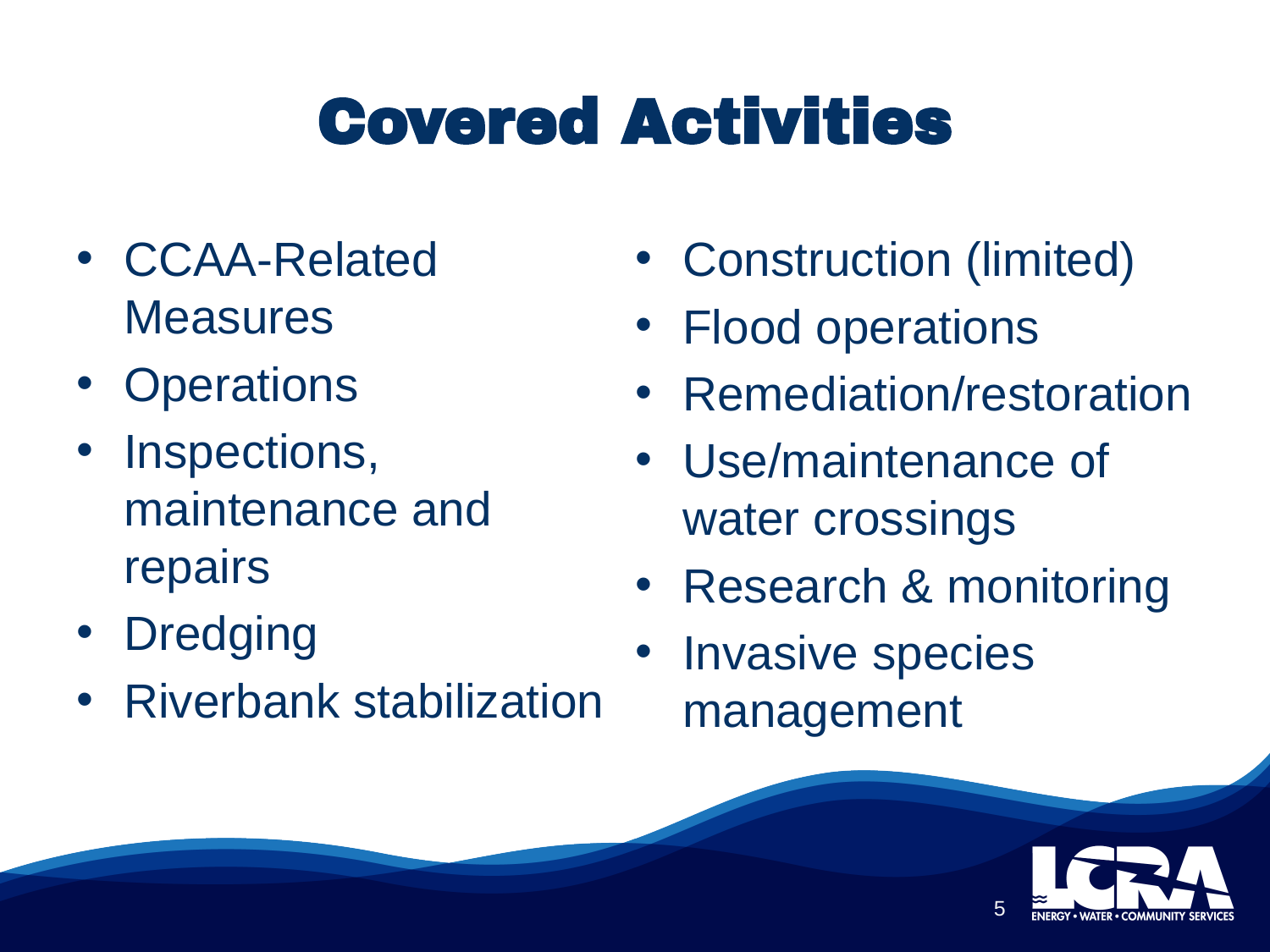

# Covered Activities
CCAA-Related Measures
Operations
Inspections, maintenance and repairs
Dredging
Riverbank stabilization
Construction (limited)
Flood operations
Remediation/restoration
Use/maintenance of water crossings
Research & monitoring
Invasive species management

5